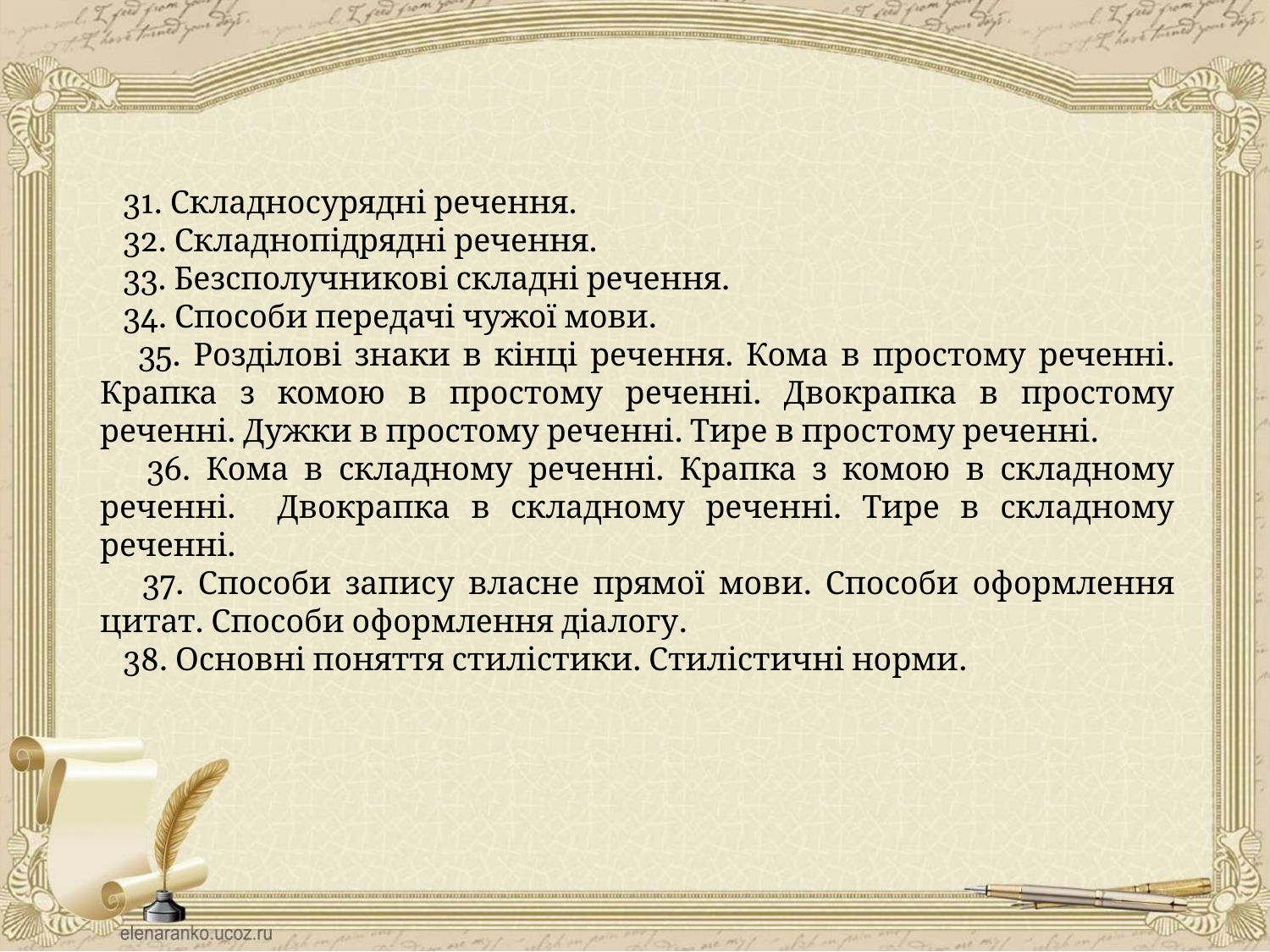

31. Складносурядні речення.
   32. Складнопідрядні речення.
   33. Безсполучникові складні речення.
   34. Способи передачі чужої мови.
   35. Розділові знаки в кінці речення. Кома в простому реченні. Крапка з комою в простому реченні. Двокрапка в простому реченні. Дужки в простому реченні. Тире в простому реченні.
   36. Кома в складному реченні. Крапка з комою в складному реченні.  Двокрапка в складному реченні. Тире в складному реченні.
   37. Способи запису власне прямої мови. Способи оформлення цитат. Способи оформлення діалогу.
   38. Основні поняття стилістики. Стилістичні норми.